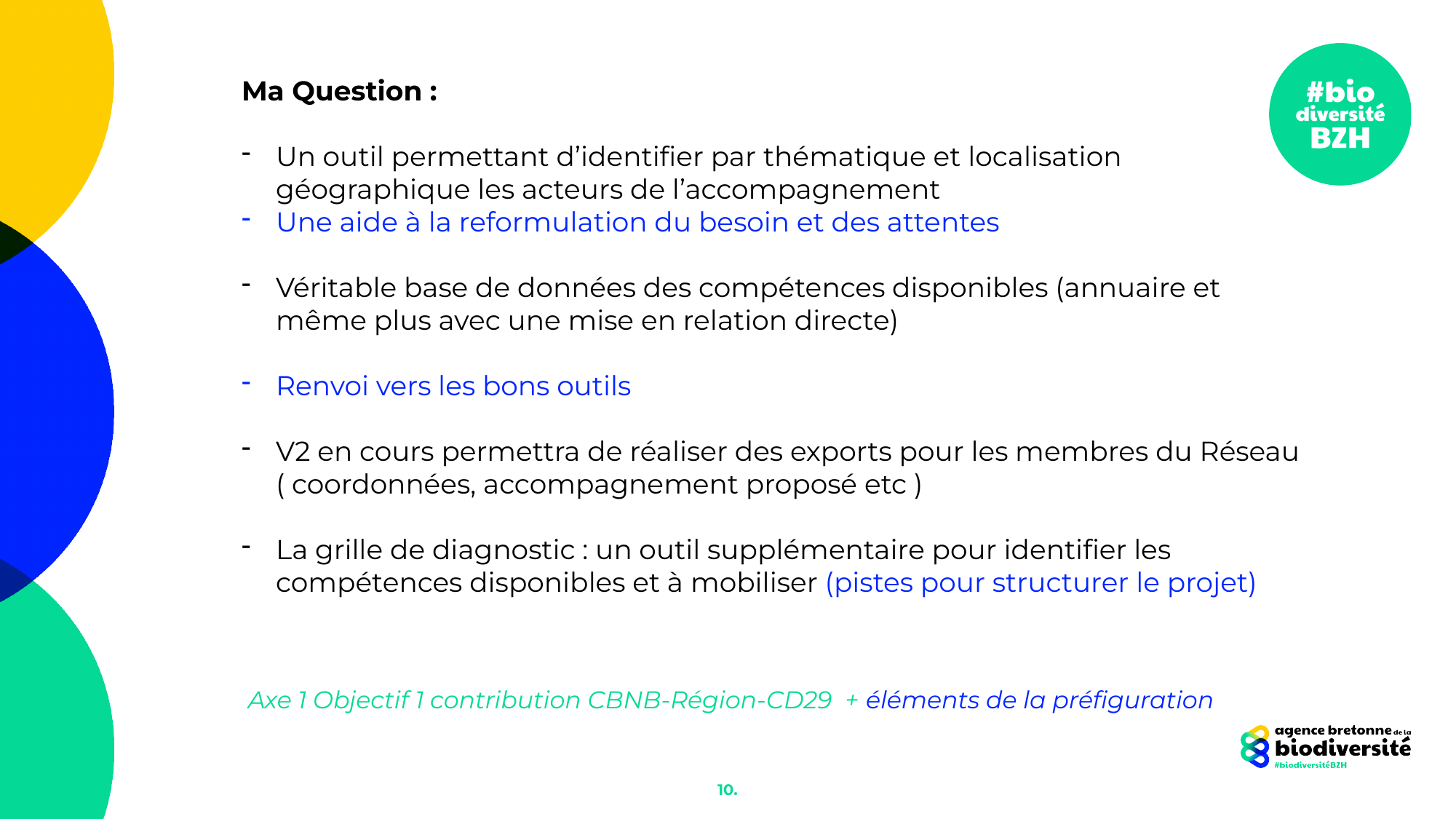

Ma Question :

Un outil permettant d’identifier par thématique et localisation géographique les acteurs de l’accompagnement
Une aide à la reformulation du besoin et des attentes

Véritable base de données des compétences disponibles (annuaire et même plus avec une mise en relation directe)

Renvoi vers les bons outils

V2 en cours permettra de réaliser des exports pour les membres du Réseau ( coordonnées, accompagnement proposé etc )

La grille de diagnostic : un outil supplémentaire pour identifier les compétences disponibles et à mobiliser (pistes pour structurer le projet)

 Axe 1 Objectif 1 contribution CBNB-Région-CD29  + éléments de la préfiguration